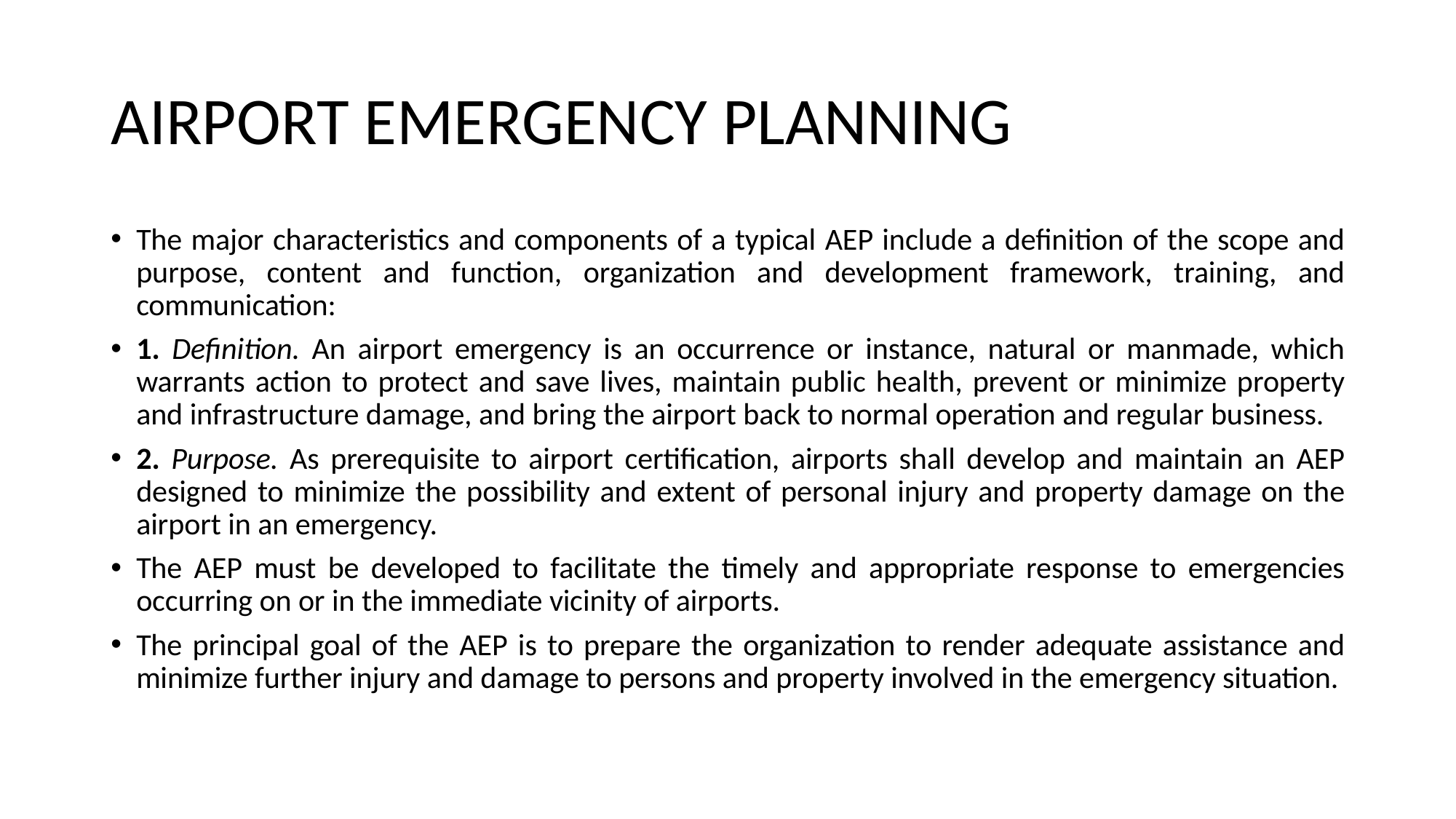

# AIRPORT EMERGENCY PLANNING
The major characteristics and components of a typical AEP include a definition of the scope and purpose, content and function, organization and development framework, training, and communication:
1. Definition. An airport emergency is an occurrence or instance, natural or manmade, which warrants action to protect and save lives, maintain public health, prevent or minimize property and infrastructure damage, and bring the airport back to normal operation and regular business.
2. Purpose. As prerequisite to airport certification, airports shall develop and maintain an AEP designed to minimize the possibility and extent of personal injury and property damage on the airport in an emergency.
The AEP must be developed to facilitate the timely and appropriate response to emergencies occurring on or in the immediate vicinity of airports.
The principal goal of the AEP is to prepare the organization to render adequate assistance and minimize further injury and damage to persons and property involved in the emergency situation.